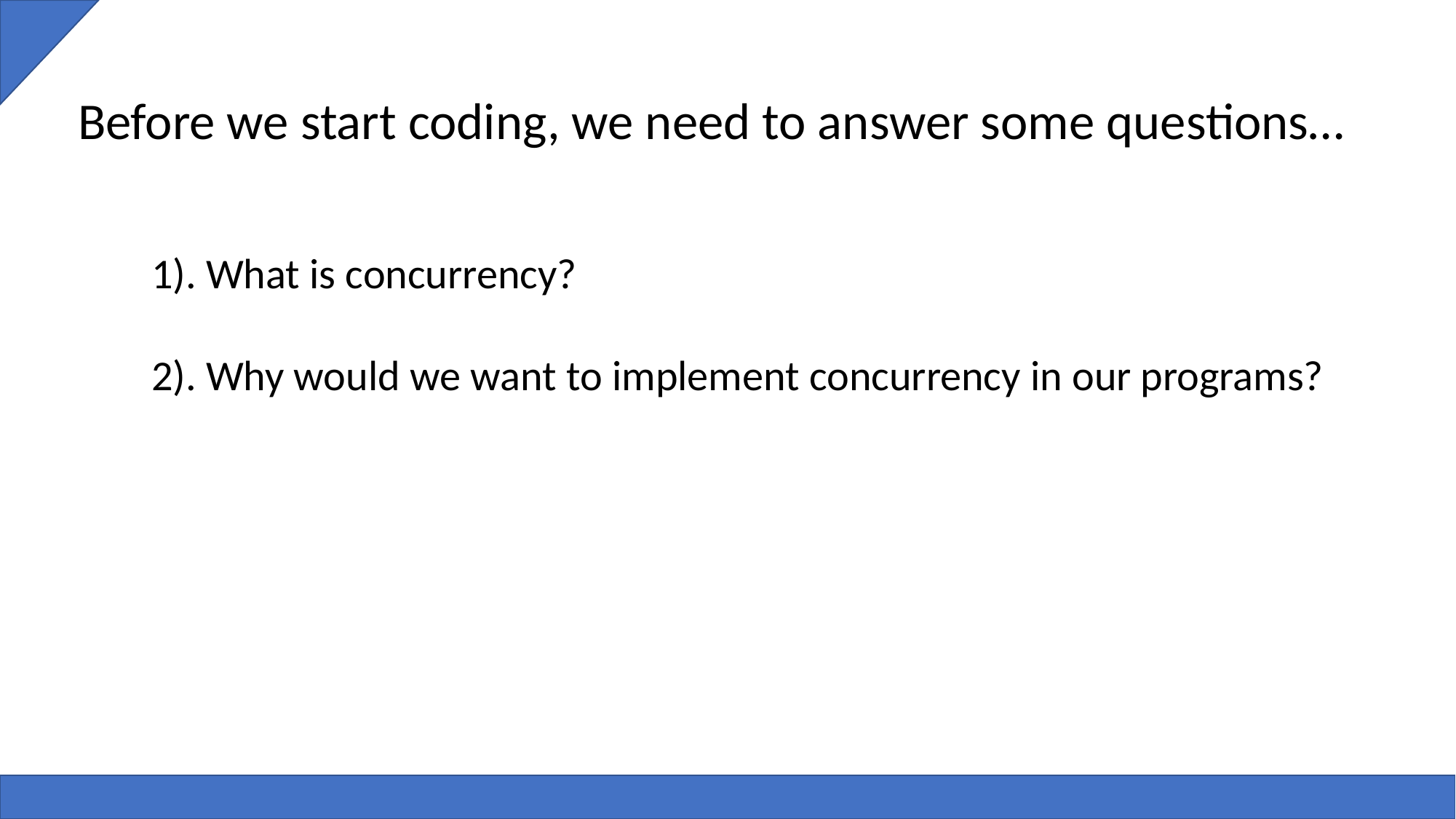

# Before we start coding, we need to answer some questions…
1). What is concurrency?

2). Why would we want to implement concurrency in our programs?